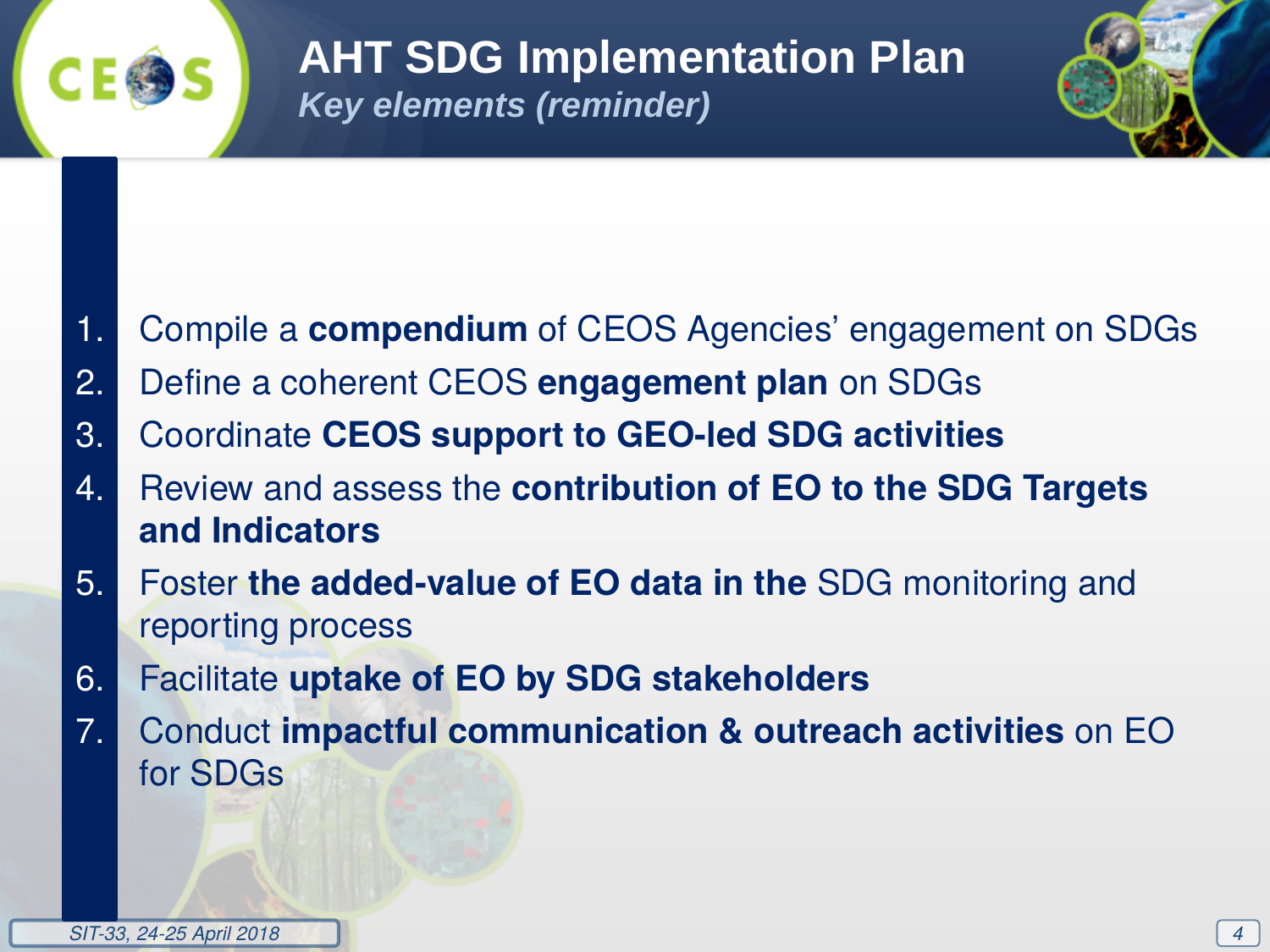

AHT SDG Implementation Plan
Key elements (reminder)

Compile a compendium of CEOS Agencies’ engagement on SDGs
Define a coherent CEOS engagement plan on SDGs
Coordinate CEOS support to GEO-led SDG activities
Review and assess the contribution of EO to the SDG Targets and Indicators
Foster the added-value of EO data in the SDG monitoring and reporting process
Facilitate uptake of EO by SDG stakeholders
Conduct impactful communication & outreach activities on EO for SDGs
4